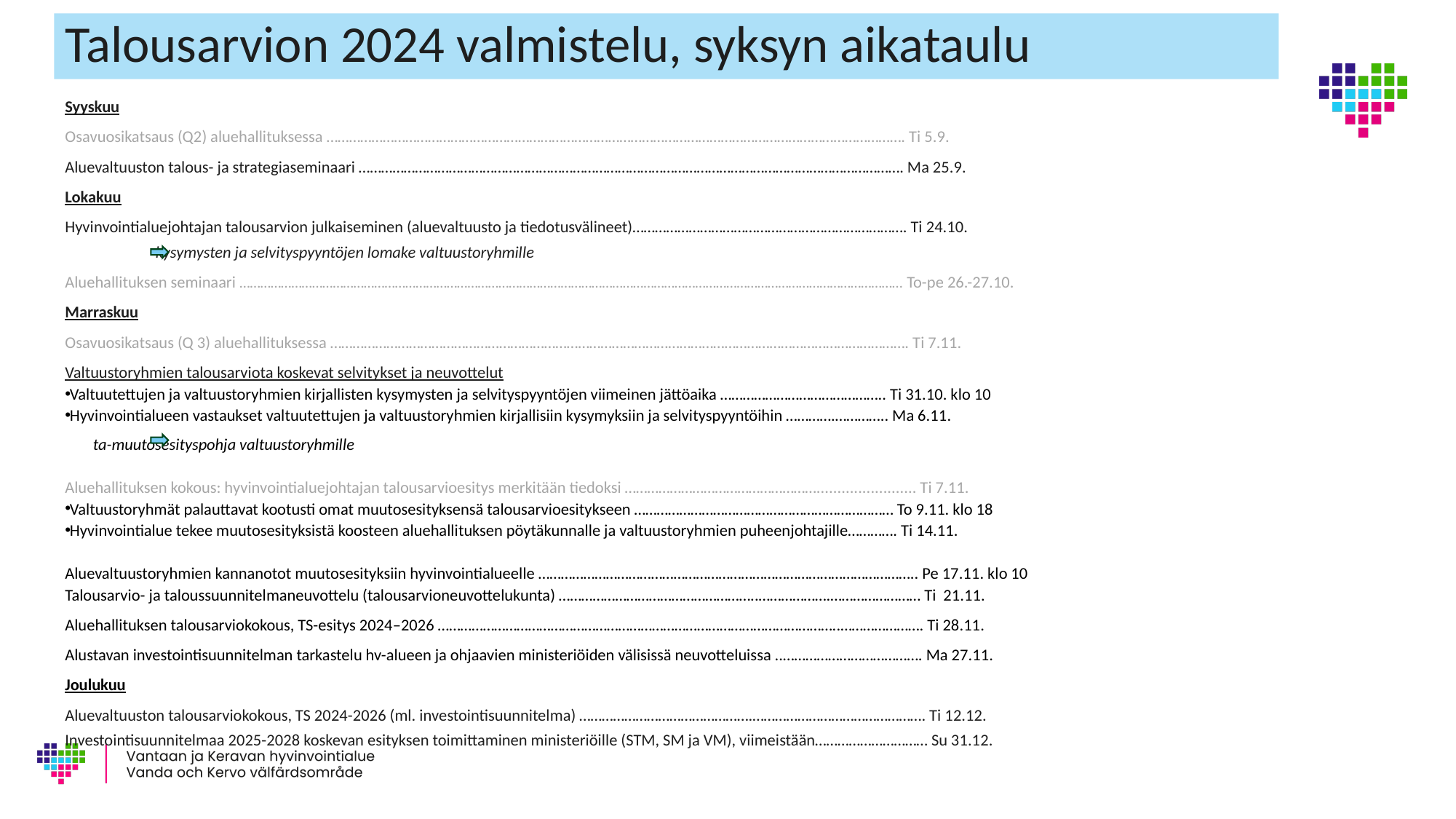

# Talousarvion 2024 valmistelu, syksyn aikataulu
Syyskuu
Osavuosikatsaus (Q2) aluehallituksessa ………………………………………………………………………………………………………………………………………. Ti 5.9.
Aluevaltuuston talous- ja strategiaseminaari ………………………………………………………………………………………………………………………………. Ma 25.9.
Lokakuu
Hyvinvointialuejohtajan talousarvion julkaiseminen (aluevaltuusto ja tiedotusvälineet)………………………………………………………………. Ti 24.10.
	kysymysten ja selvityspyyntöjen lomake valtuustoryhmille
Aluehallituksen seminaari ………………………………………………………………………………………………………………………………………………………………………… To-pe 26.-27.10.
Marraskuu
Osavuosikatsaus (Q 3) aluehallituksessa ………………………………………………………………………………………………………………………………………. Ti 7.11.
Valtuustoryhmien talousarviota koskevat selvitykset ja neuvottelut
Valtuutettujen ja valtuustoryhmien kirjallisten kysymysten ja selvityspyyntöjen viimeinen jättöaika …………………………………….. Ti 31.10. klo 10
Hyvinvointialueen vastaukset valtuutettujen ja valtuustoryhmien kirjallisiin kysymyksiin ja selvityspyyntöihin ………….………….. Ma 6.11.
	 ta-muutosesityspohja valtuustoryhmille

Aluehallituksen kokous: hyvinvointialuejohtajan talousarvioesitys merkitään tiedoksi ……………………………………………........................ Ti 7.11.
Valtuustoryhmät palauttavat kootusti omat muutosesityksensä talousarvioesitykseen …………………………………………………………… To 9.11. klo 18
Hyvinvointialue tekee muutosesityksistä koosteen aluehallituksen pöytäkunnalle ja valtuustoryhmien puheenjohtajille…………. Ti 14.11.

Aluevaltuustoryhmien kannanotot muutosesityksiin hyvinvointialueelle ……………………………………………………………………………………….. Pe 17.11. klo 10
Talousarvio- ja taloussuunnitelmaneuvottelu (talousarvioneuvottelukunta) ……………………………………………..……………….…………………… Ti  21.11.
Aluehallituksen talousarviokokous, TS-esitys 2024–2026 ……………………………………………………………………………………………..…………………. Ti 28.11.
Alustavan investointisuunnitelman tarkastelu hv-alueen ja ohjaavien ministeriöiden välisissä neuvotteluissa ..………………………………. Ma 27.11.
Joulukuu
Aluevaltuuston talousarviokokous, TS 2024-2026 (ml. investointisuunnitelma) ……………………………………….………………………………………. Ti 12.12.
Investointisuunnitelmaa 2025-2028 koskevan esityksen toimittaminen ministeriöille (STM, SM ja VM), viimeistään………………………… Su 31.12.